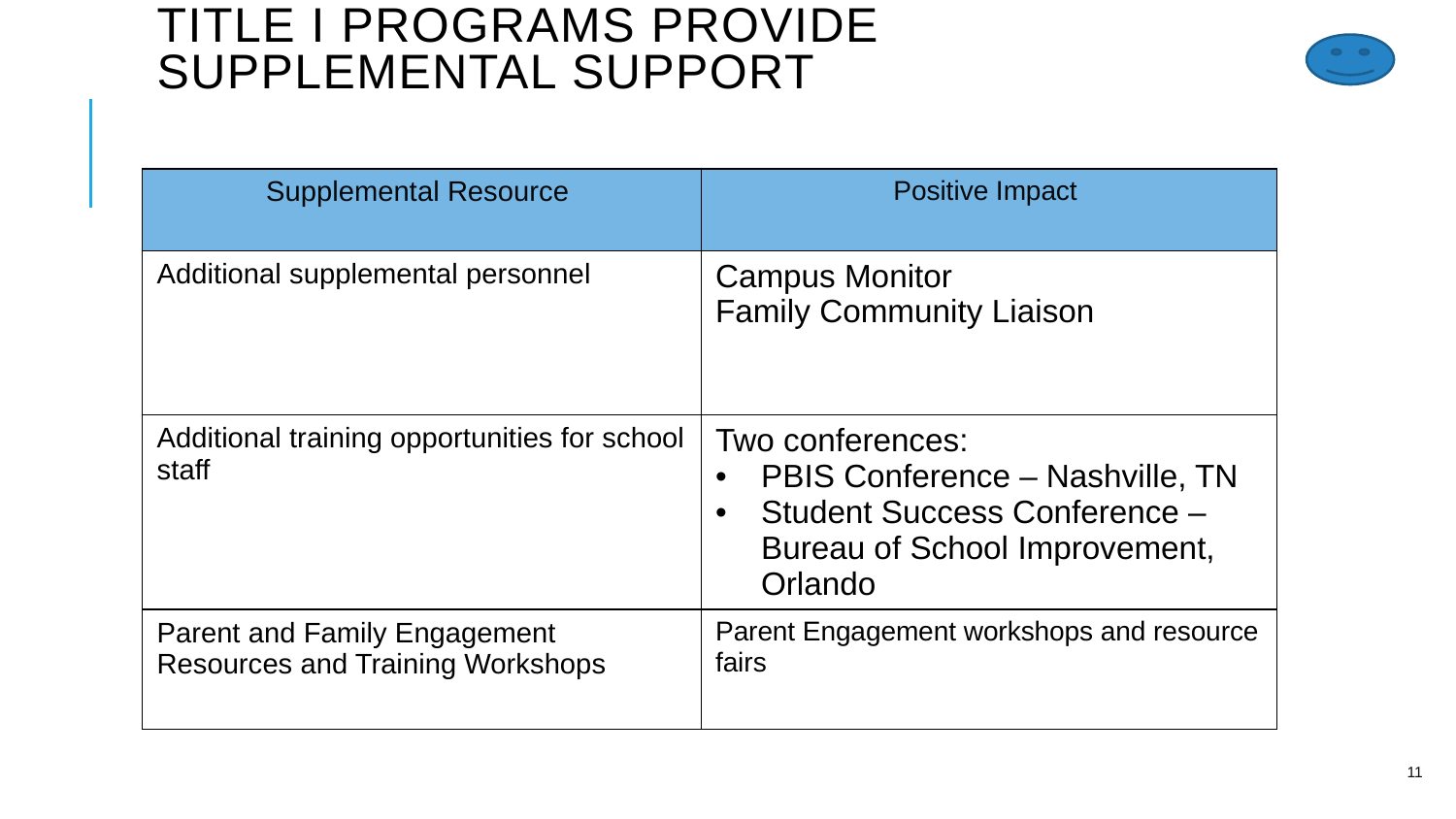

# Title I Programs Provide Supplemental Support

| Supplemental Resource | Positive Impact |
| --- | --- |
| Additional supplemental personnel | Campus Monitor Family Community Liaison |
| Additional training opportunities for school staff | Two conferences: PBIS Conference – Nashville, TN Student Success Conference – Bureau of School Improvement, Orlando |
| Parent and Family Engagement Resources and Training Workshops | Parent Engagement workshops and resource fairs |
11